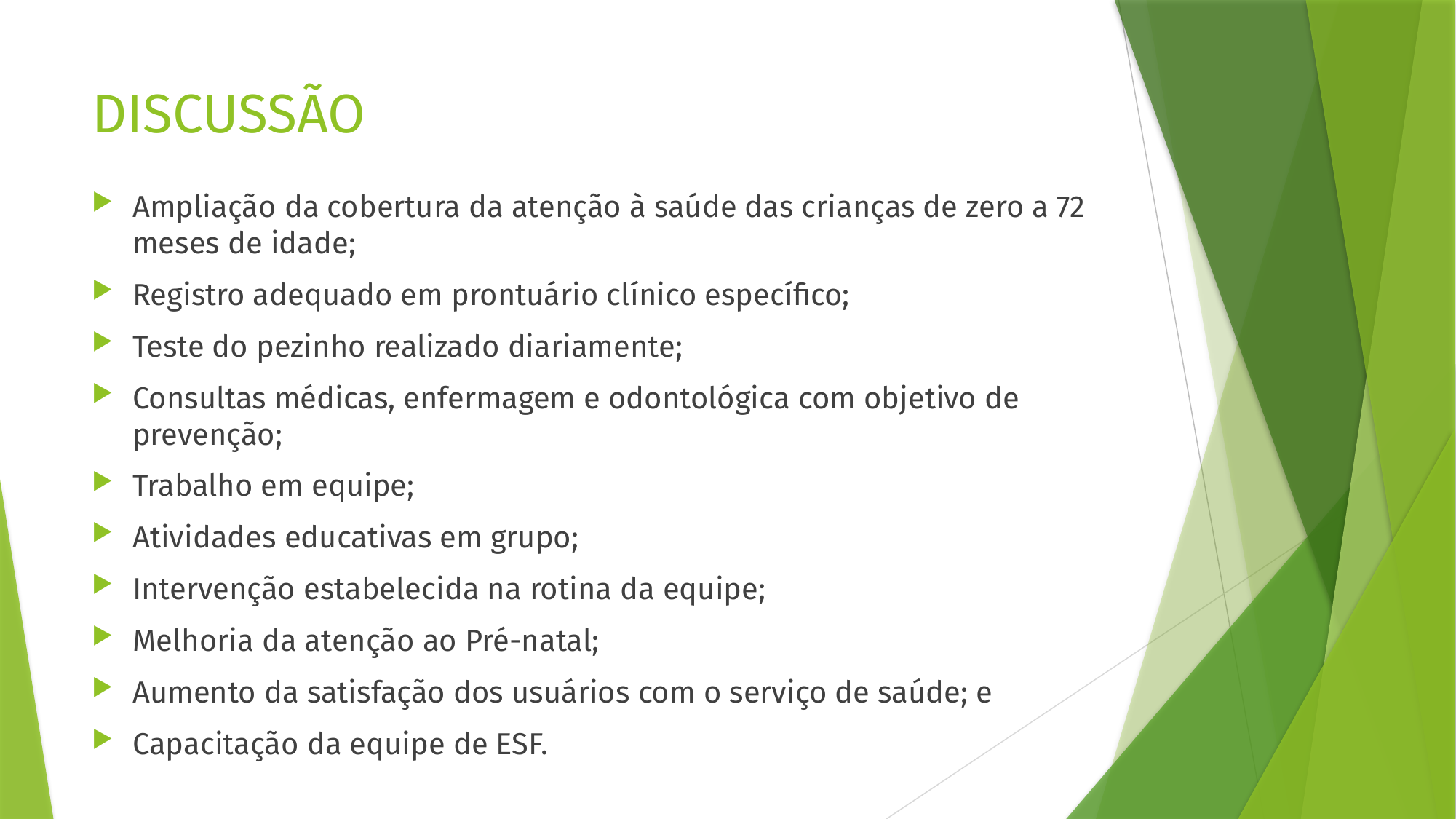

# DISCUSSÃO
Ampliação da cobertura da atenção à saúde das crianças de zero a 72 meses de idade;
Registro adequado em prontuário clínico específico;
Teste do pezinho realizado diariamente;
Consultas médicas, enfermagem e odontológica com objetivo de prevenção;
Trabalho em equipe;
Atividades educativas em grupo;
Intervenção estabelecida na rotina da equipe;
Melhoria da atenção ao Pré-natal;
Aumento da satisfação dos usuários com o serviço de saúde; e
Capacitação da equipe de ESF.